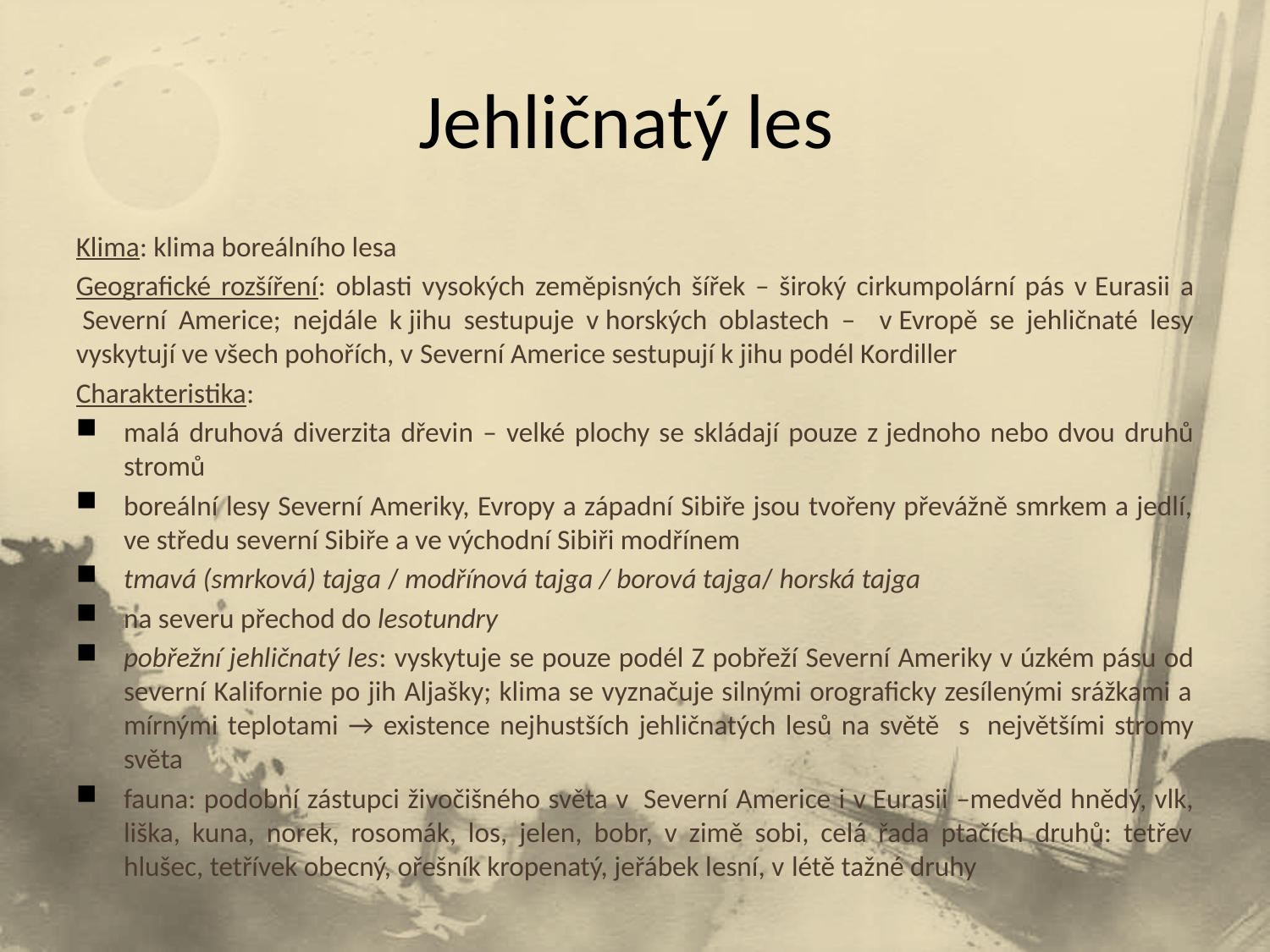

# Jehličnatý les
Klima: klima boreálního lesa
Geografické rozšíření: oblasti vysokých zeměpisných šířek – široký cirkumpolární pás v Eurasii a  Severní Americe; nejdále k jihu sestupuje v horských oblastech –  v Evropě se jehličnaté lesy vyskytují ve všech pohořích, v Severní Americe sestupují k jihu podél Kordiller
Charakteristika:
malá druhová diverzita dřevin – velké plochy se skládají pouze z jednoho nebo dvou druhů stromů
boreální lesy Severní Ameriky, Evropy a západní Sibiře jsou tvořeny převážně smrkem a jedlí, ve středu severní Sibiře a ve východní Sibiři modřínem
tmavá (smrková) tajga / modřínová tajga / borová tajga/ horská tajga
na severu přechod do lesotundry
pobřežní jehličnatý les: vyskytuje se pouze podél Z pobřeží Severní Ameriky v úzkém pásu od severní Kalifornie po jih Aljašky; klima se vyznačuje silnými orograficky zesílenými srážkami a mírnými teplotami → existence nejhustších jehličnatých lesů na světě  s  největšími stromy světa
fauna: podobní zástupci živočišného světa v  Severní Americe i v Eurasii –medvěd hnědý, vlk, liška, kuna, norek, rosomák, los, jelen, bobr, v zimě sobi, celá řada ptačích druhů: tetřev hlušec, tetřívek obecný, ořešník kropenatý, jeřábek lesní, v létě tažné druhy